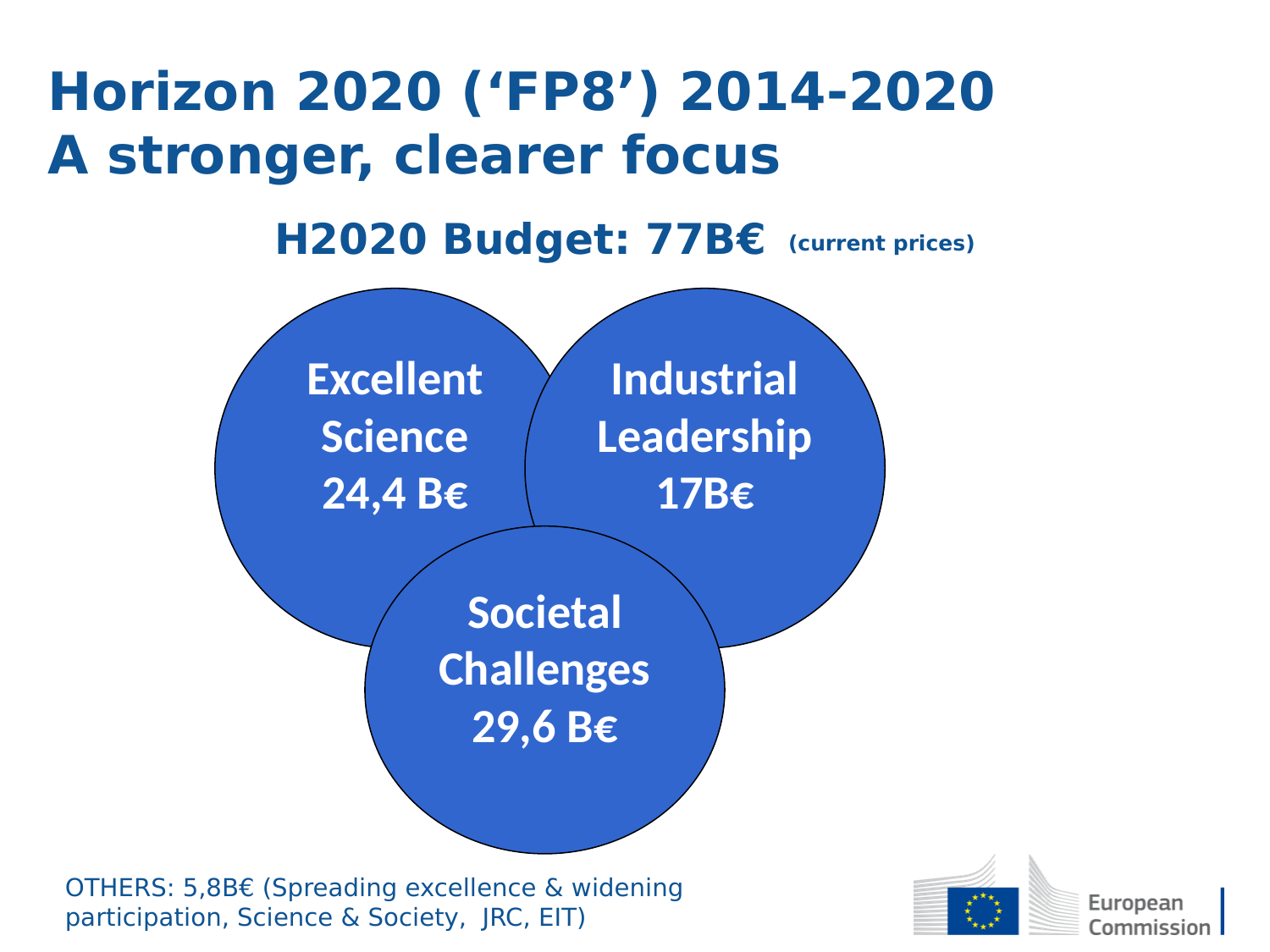

# Horizon 2020 (‘FP8’) 2014-2020 A stronger, clearer focus
H2020 Budget: 77B€
(current prices)
Excellent
Science
24,4 B€
Industrial
Leadership
17B€
Societal
Challenges
29,6 B€
OTHERS: 5,8B€ (Spreading excellence & widening participation, Science & Society,  JRC, EIT)